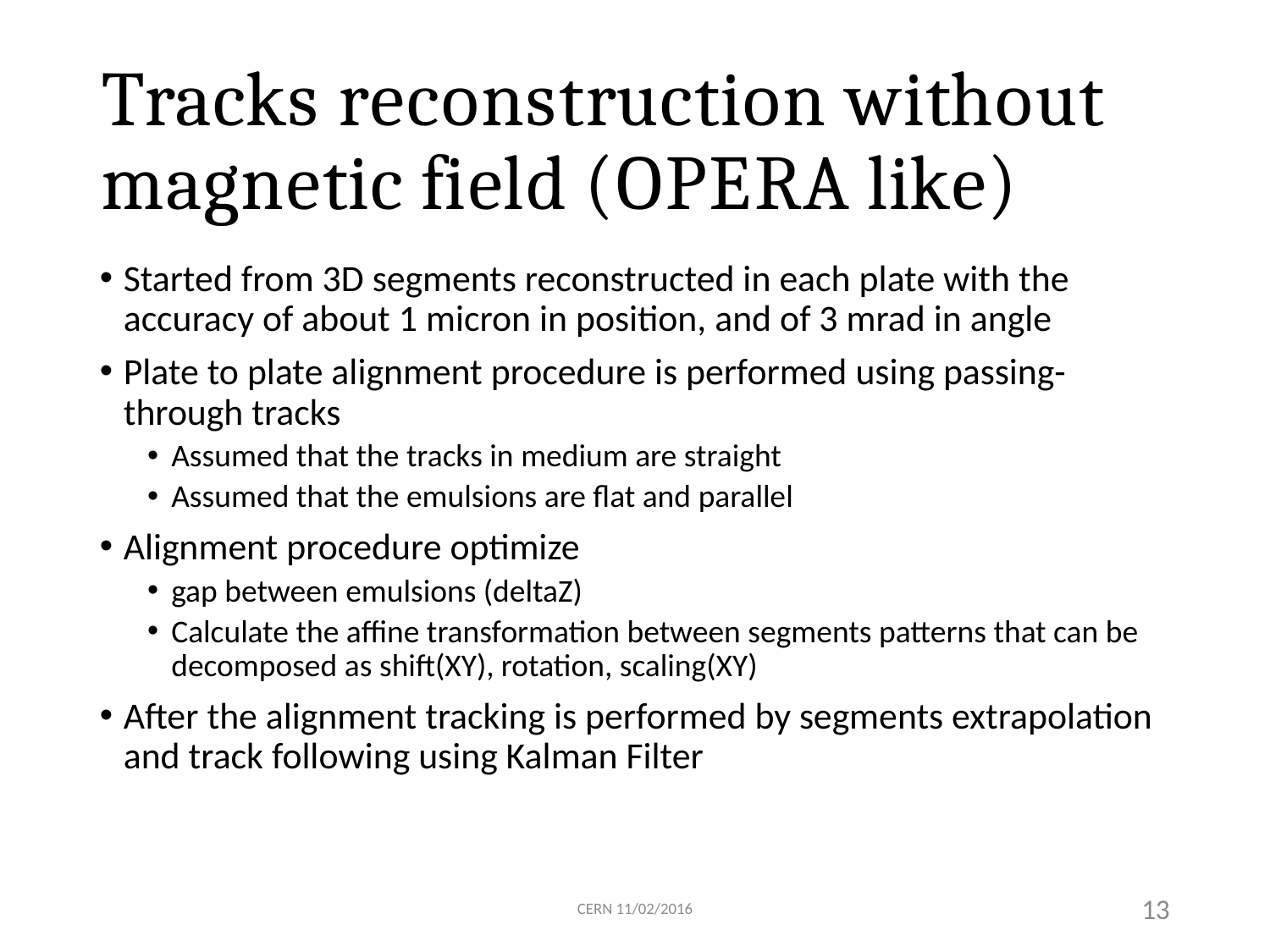

# Tracks reconstruction without magnetic field (OPERA like)
Started from 3D segments reconstructed in each plate with the accuracy of about 1 micron in position, and of 3 mrad in angle
Plate to plate alignment procedure is performed using passing-through tracks
Assumed that the tracks in medium are straight
Assumed that the emulsions are flat and parallel
Alignment procedure optimize
gap between emulsions (deltaZ)
Calculate the affine transformation between segments patterns that can be decomposed as shift(XY), rotation, scaling(XY)
After the alignment tracking is performed by segments extrapolation and track following using Kalman Filter
CERN 11/02/2016
13